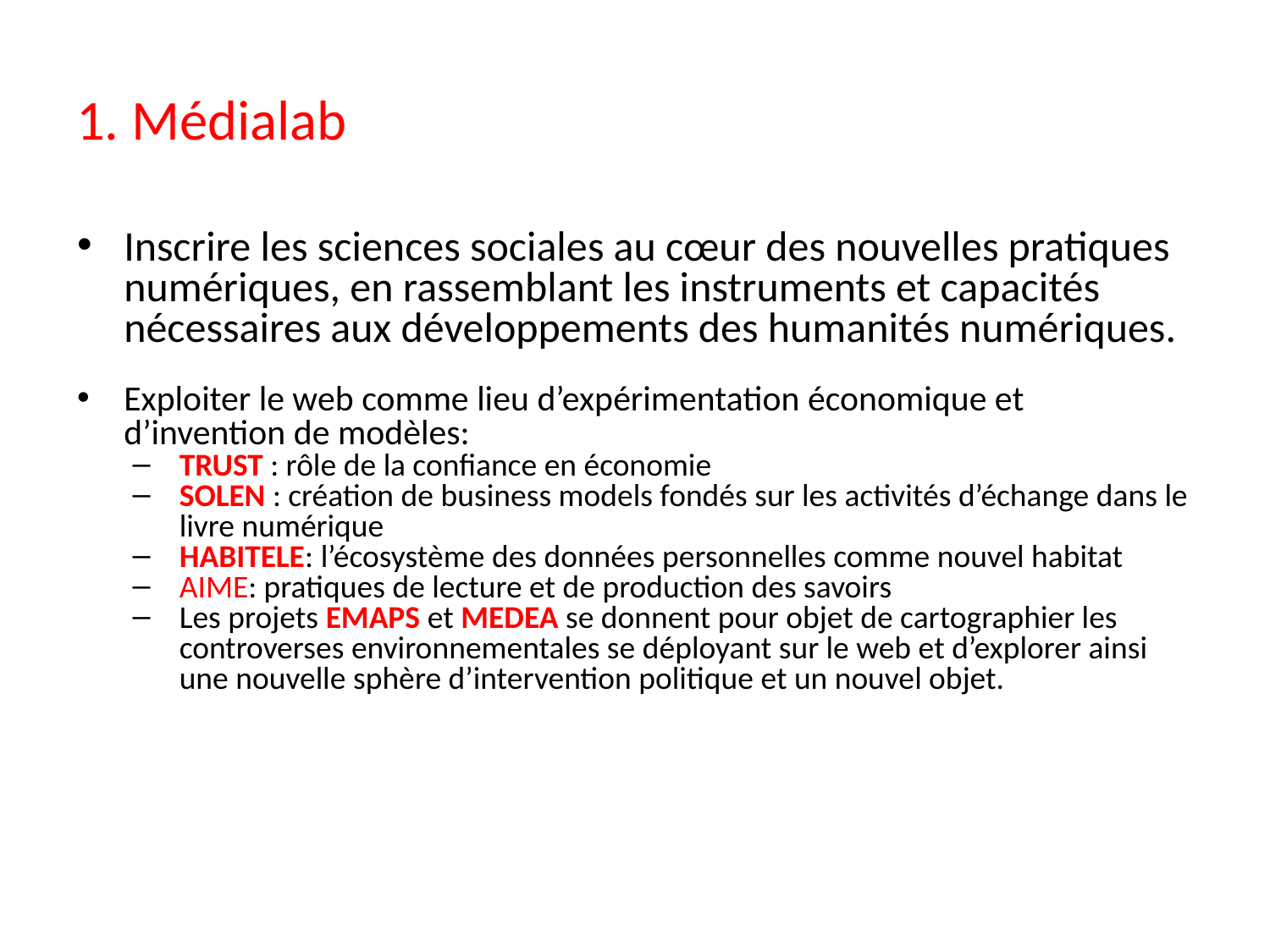

# 1. Médialab
Inscrire les sciences sociales au cœur des nouvelles pratiques numériques, en rassemblant les instruments et capacités nécessaires aux développements des humanités numériques.

Exploiter le web comme lieu d’expérimentation économique et d’invention de modèles:
TRUST : rôle de la confiance en économie
SOLEN : création de business models fondés sur les activités d’échange dans le livre numérique
HABITELE: l’écosystème des données personnelles comme nouvel habitat
AIME: pratiques de lecture et de production des savoirs
Les projets EMAPS et MEDEA se donnent pour objet de cartographier les controverses environnementales se déployant sur le web et d’explorer ainsi une nouvelle sphère d’intervention politique et un nouvel objet.